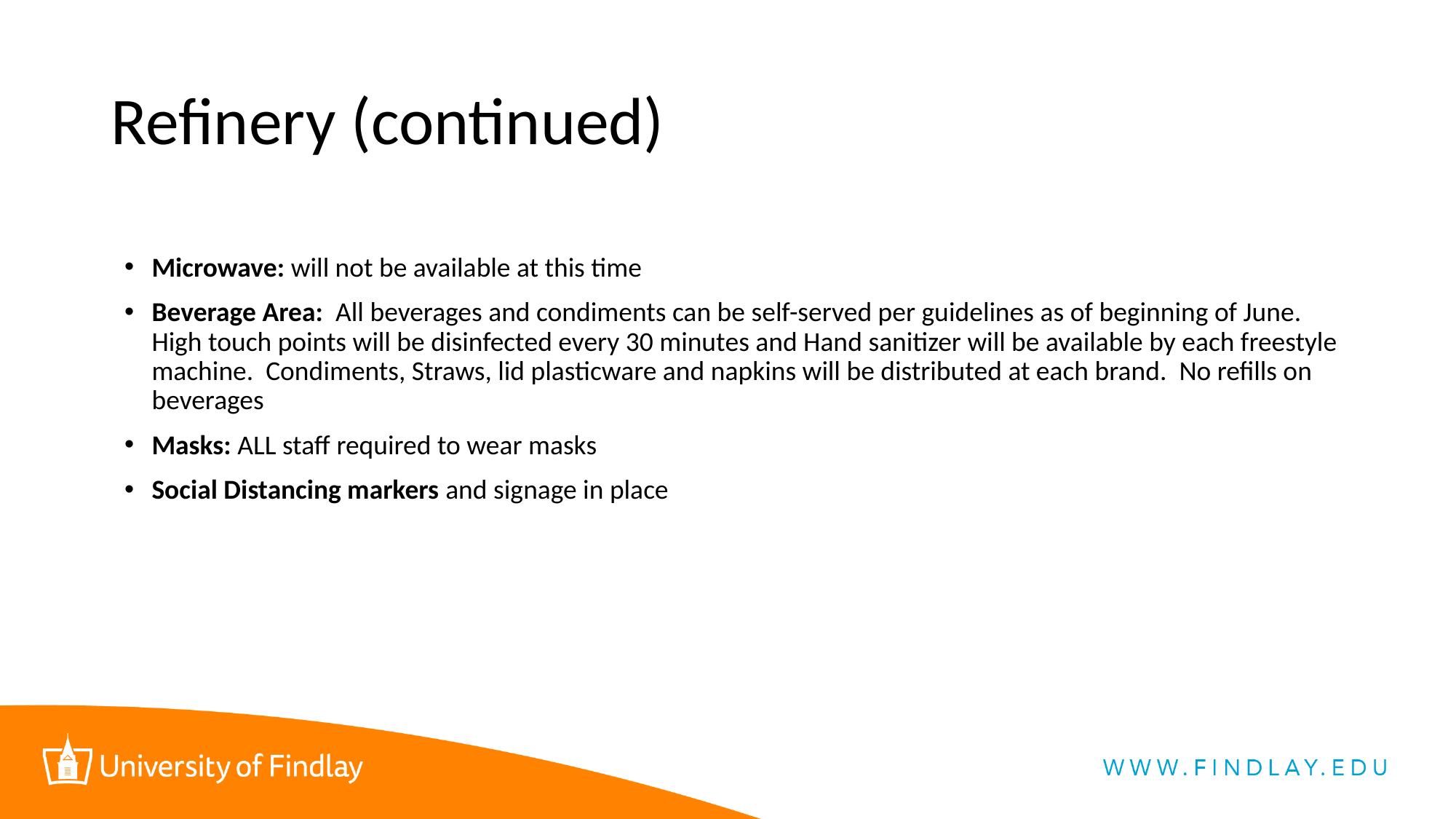

# Refinery (continued)

Microwave: will not be available at this time
Beverage Area:  All beverages and condiments can be self-served per guidelines as of beginning of June.  High touch points will be disinfected every 30 minutes and Hand sanitizer will be available by each freestyle machine.  Condiments, Straws, lid plasticware and napkins will be distributed at each brand.  No refills on beverages
Masks: ALL staff required to wear masks
Social Distancing markers and signage in place